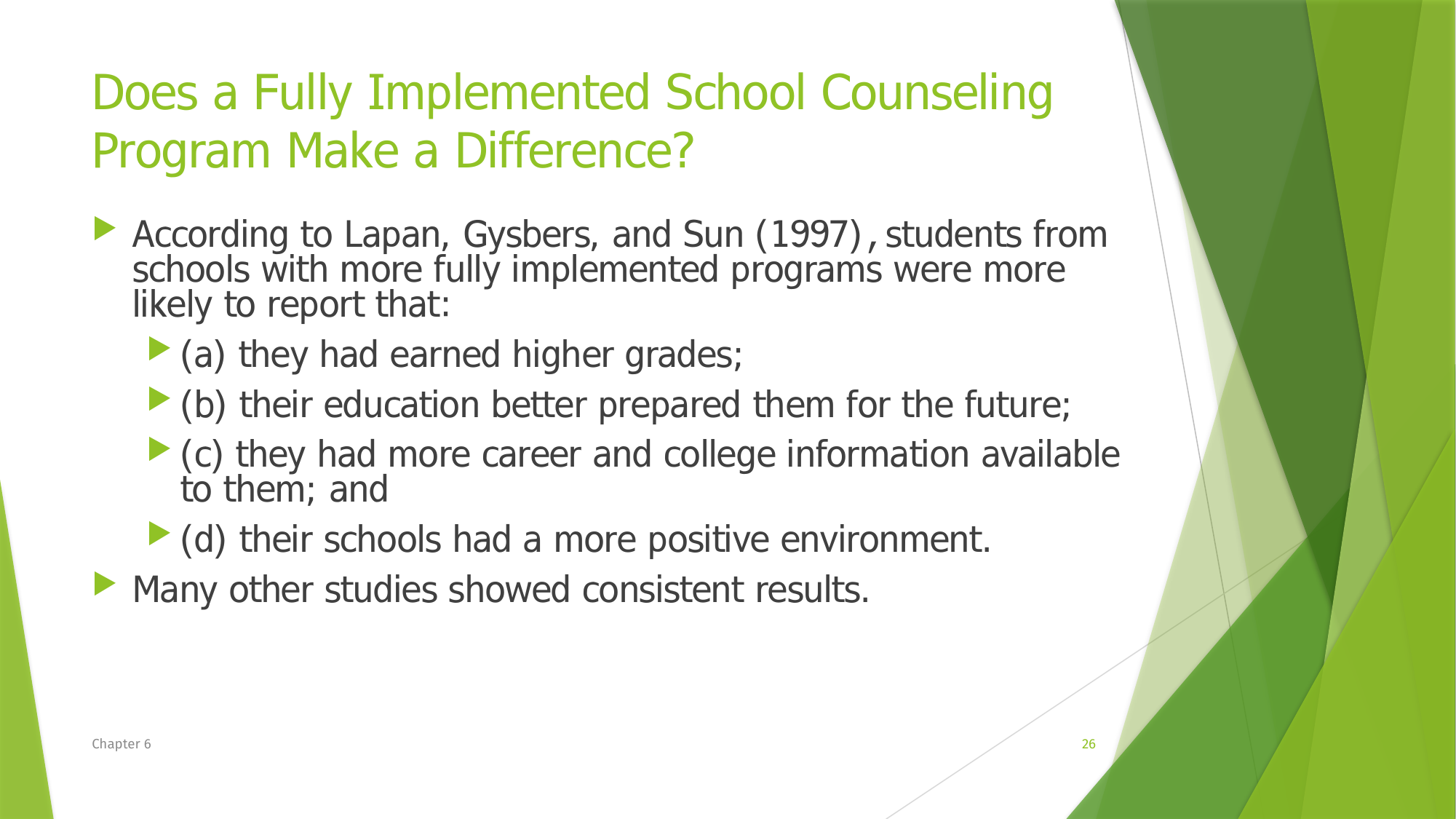

Does a Fully Implemented School Counseling Program Make a Difference?
According to Lapan, Gysbers, and Sun (1997),students from schools with more fully implemented programs were more likely to report that:
(a) they had earned higher grades;
(b) their education better prepared them for the future;
(c) they had more career and college information available to them; and
(d) their schools had a more positive environment.
Many other studies showed consistent results.
Chapter 6
26